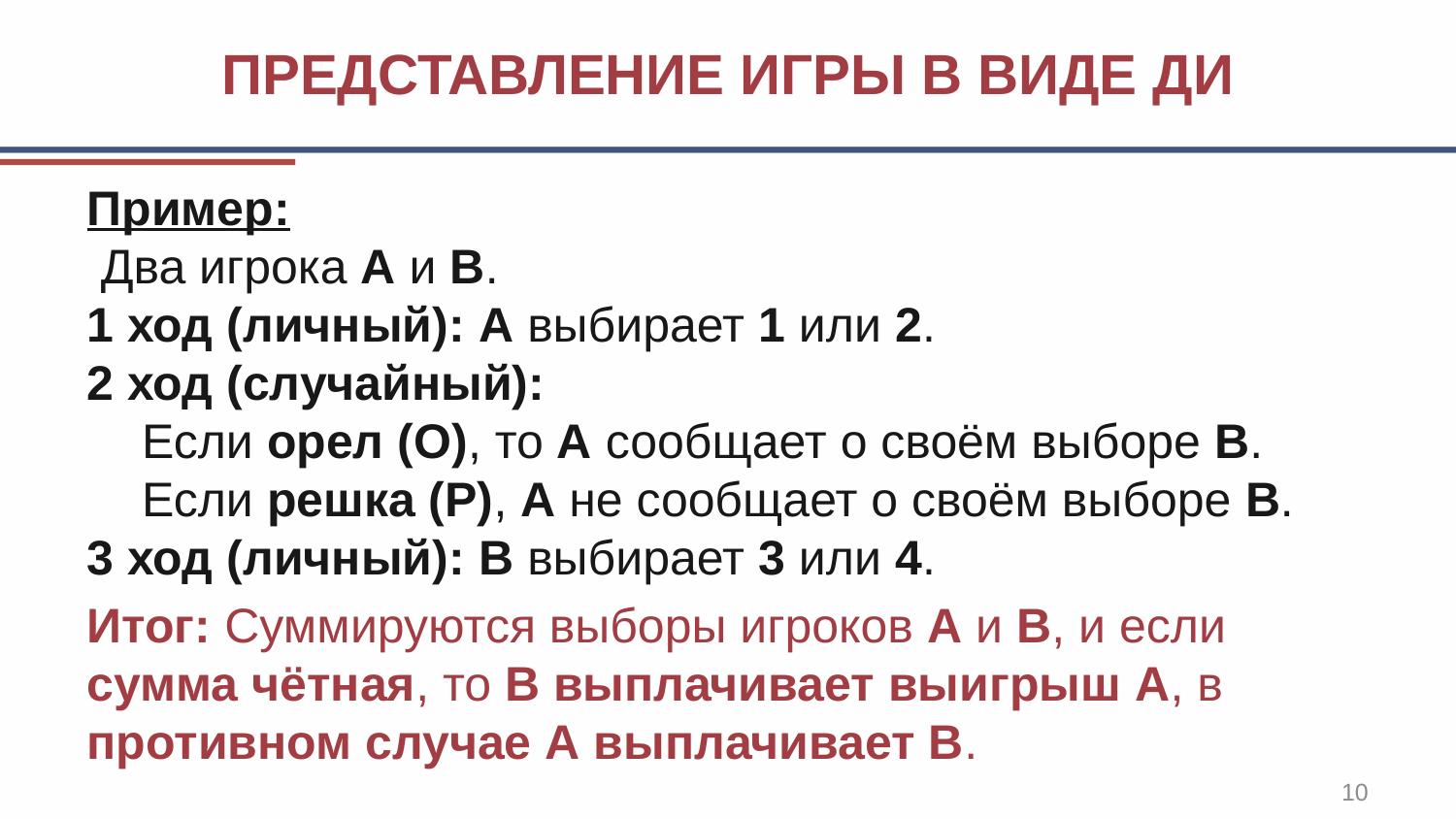

# Представление игры в виде ДИ
Пример:
 Два игрока A и B.
1 ход (личный): А выбирает 1 или 2.
2 ход (случайный):
Если орел (О), то А сообщает о своём выборе В.
Если решка (Р), А не сообщает о своём выборе В.
3 ход (личный): В выбирает 3 или 4.
Итог: Суммируются выборы игроков А и В, и если сумма чётная, то В выплачивает выигрыш А, в противном случае А выплачивает В.
10